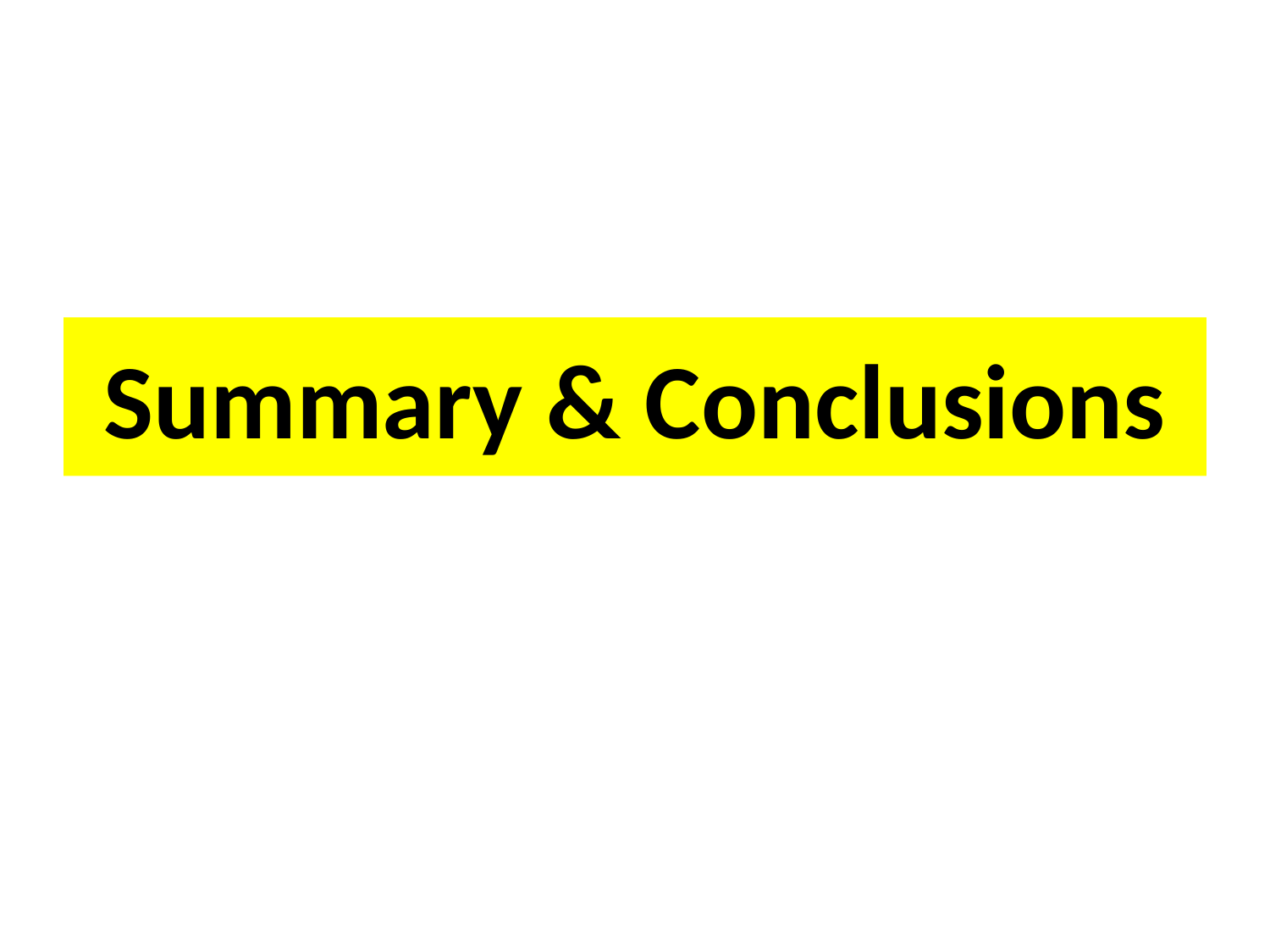

# Summary & Conclusions
15
إدارة التدريب